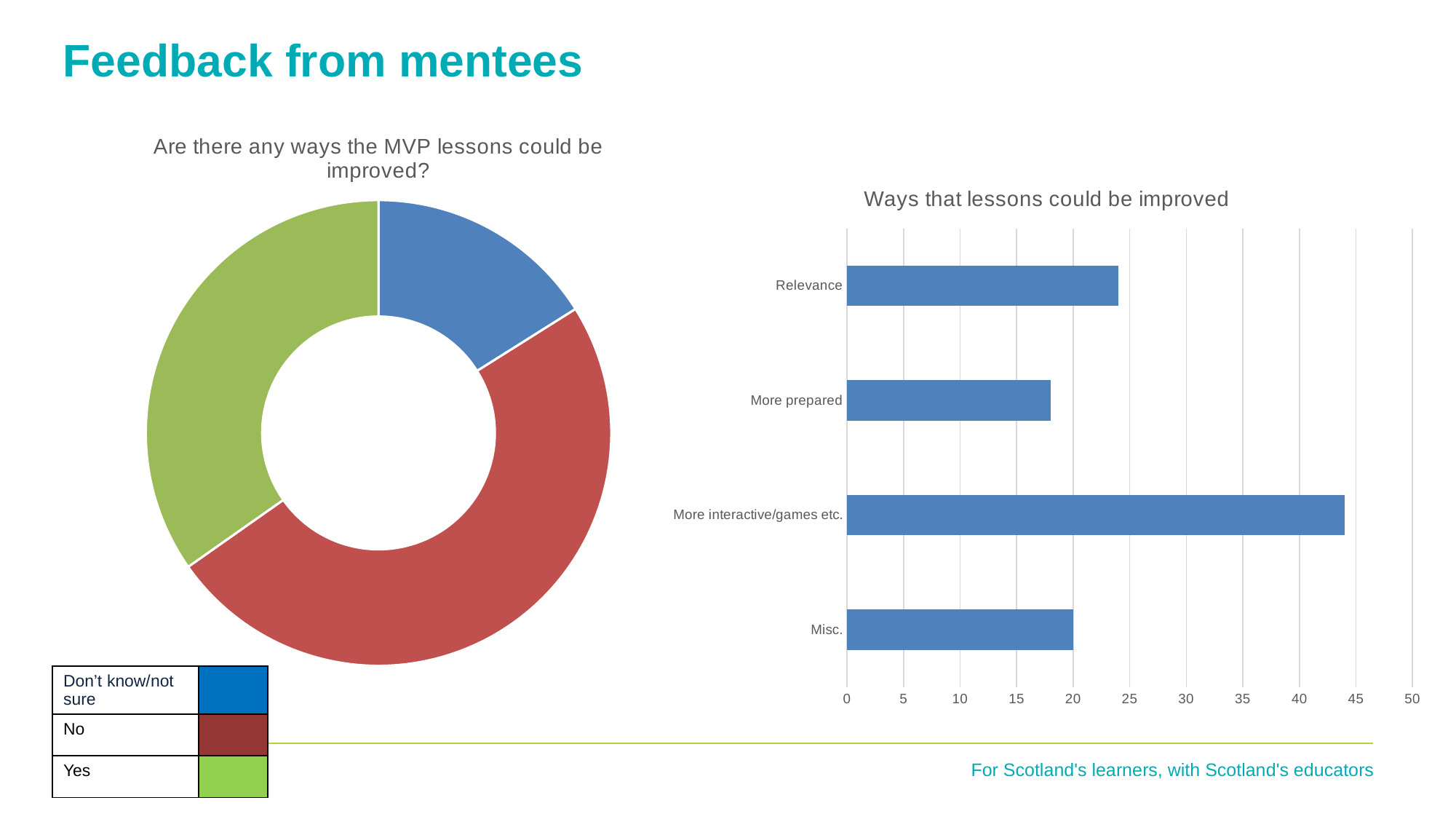

Feedback from mentees

### Chart: Are there any ways the MVP lessons could be improved?

| Category |  |
|---|---|
| Don't know/not sure | 49.0 |
| No | 150.0 |
| Yes | 106.0 |

### Chart: Ways that lessons could be improved

| Category |  |
|---|---|
| Misc. | 20.0 |
| More interactive/games etc. | 44.0 |
| More prepared | 18.0 |
| Relevance | 24.0 |
| Don’t know/not sure |  |
| --- | --- |
| No |  |
| Yes |  |